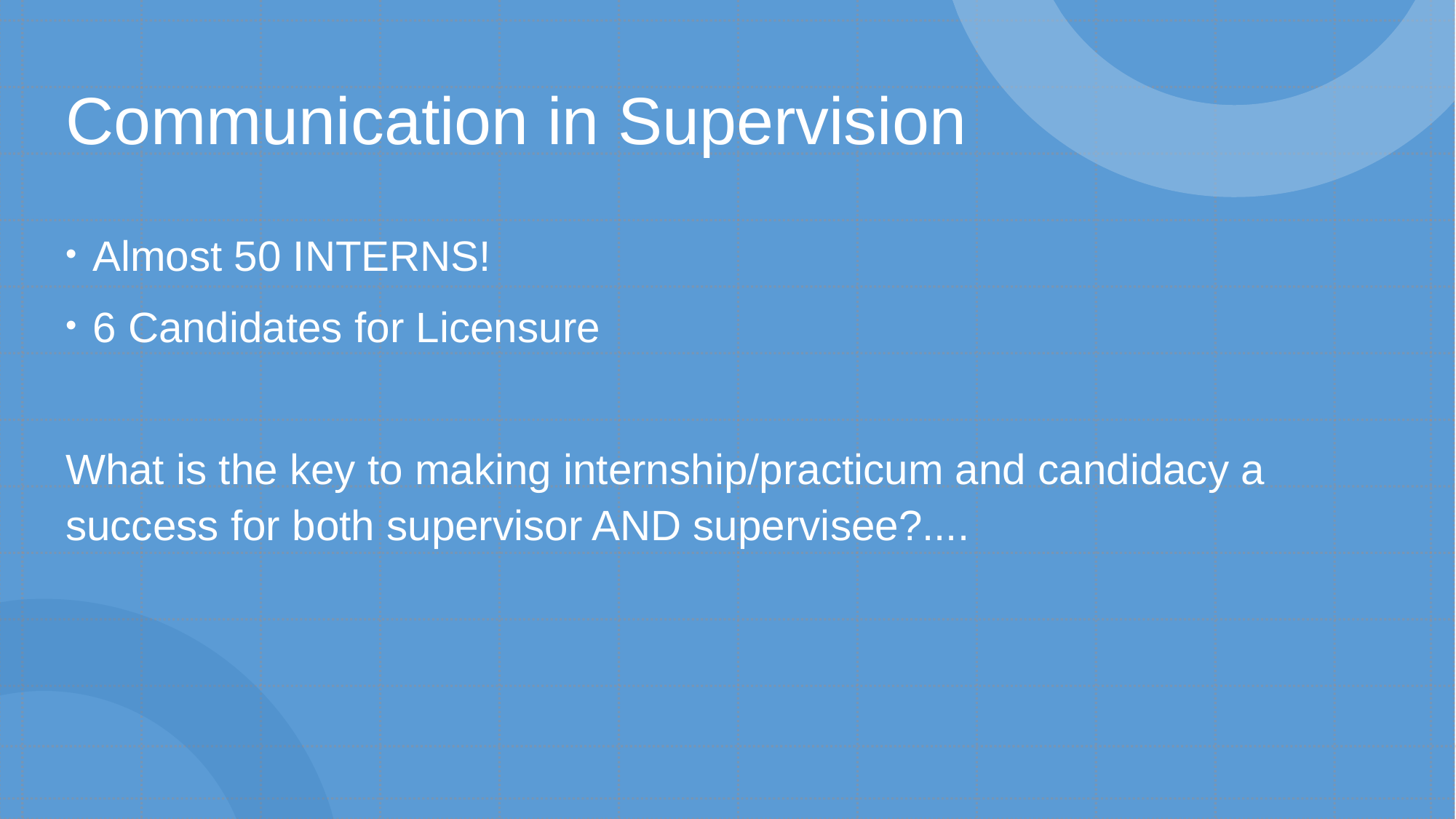

# Communication in Supervision
Almost 50 INTERNS!
6 Candidates for Licensure

What is the key to making internship/practicum and candidacy a success for both supervisor AND supervisee?....